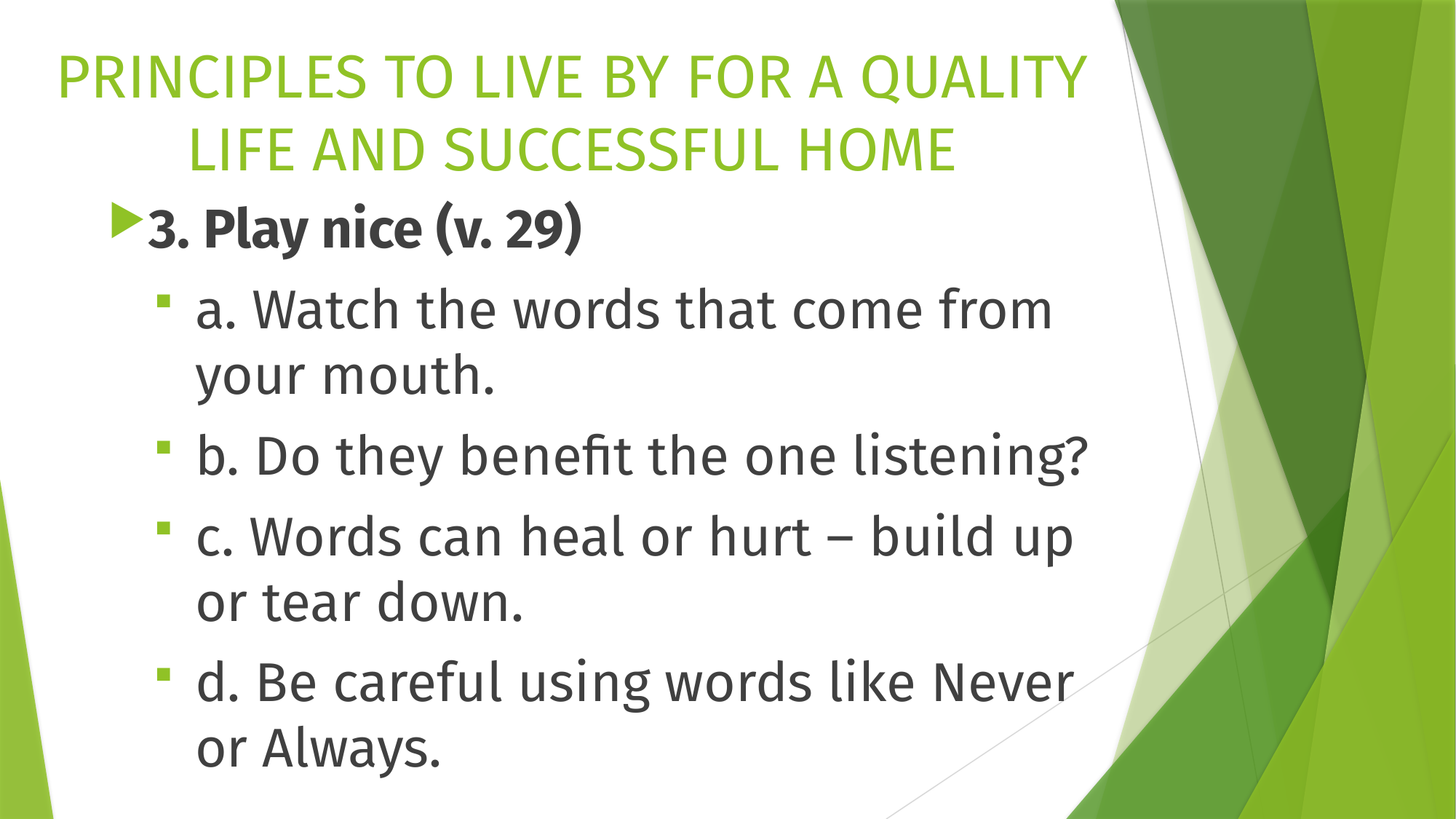

# PRINCIPLES TO LIVE BY FOR A QUALITY LIFE AND SUCCESSFUL HOME
3. Play nice (v. 29)
a. Watch the words that come from your mouth.
b. Do they benefit the one listening?
c. Words can heal or hurt – build up or tear down.
d. Be careful using words like Never or Always.